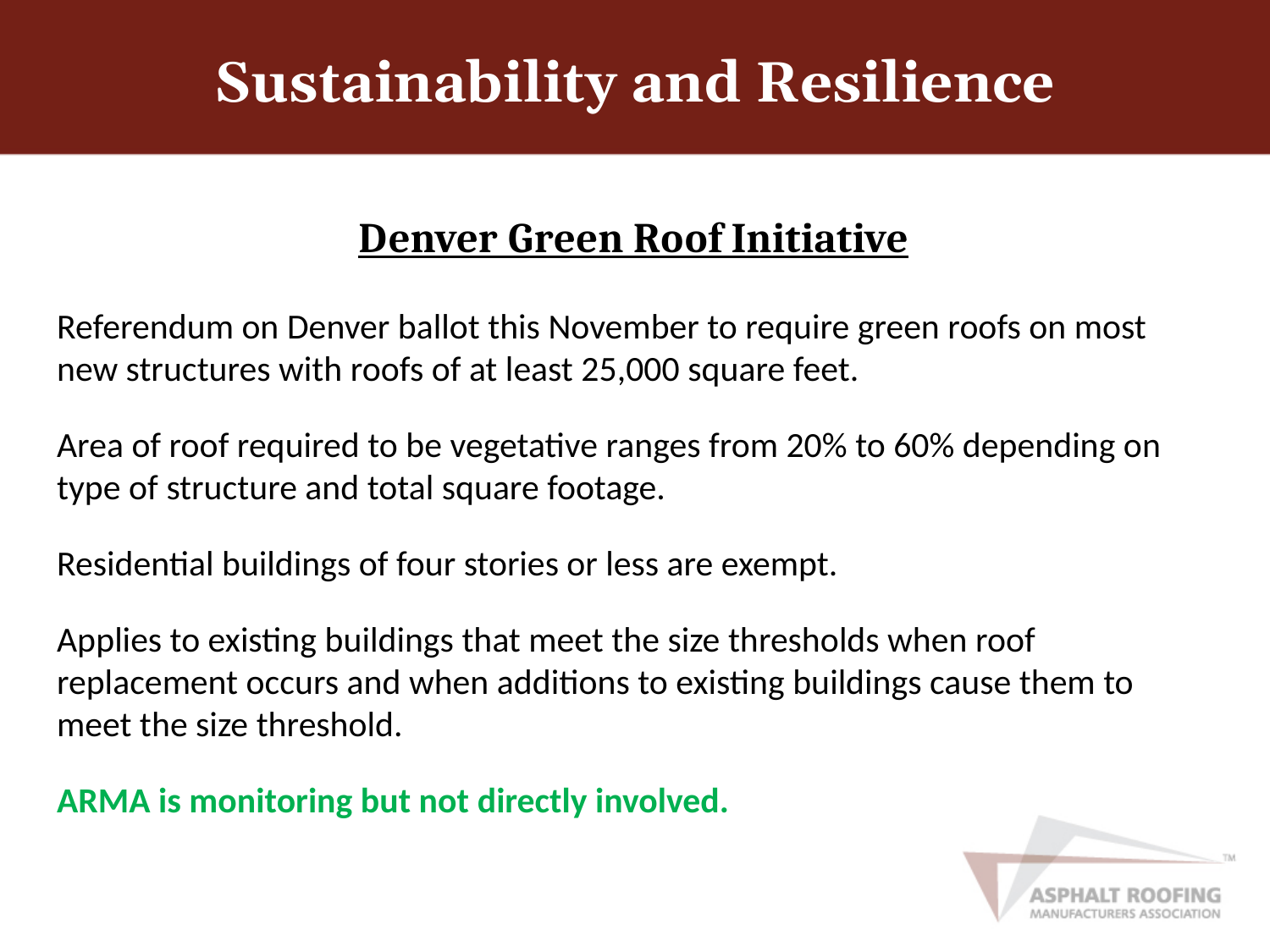

# Sustainability and Resilience
Denver Green Roof Initiative

Referendum on Denver ballot this November to require green roofs on most new structures with roofs of at least 25,000 square feet.

Area of roof required to be vegetative ranges from 20% to 60% depending on type of structure and total square footage.

Residential buildings of four stories or less are exempt.

Applies to existing buildings that meet the size thresholds when roof replacement occurs and when additions to existing buildings cause them to meet the size threshold.

ARMA is monitoring but not directly involved.